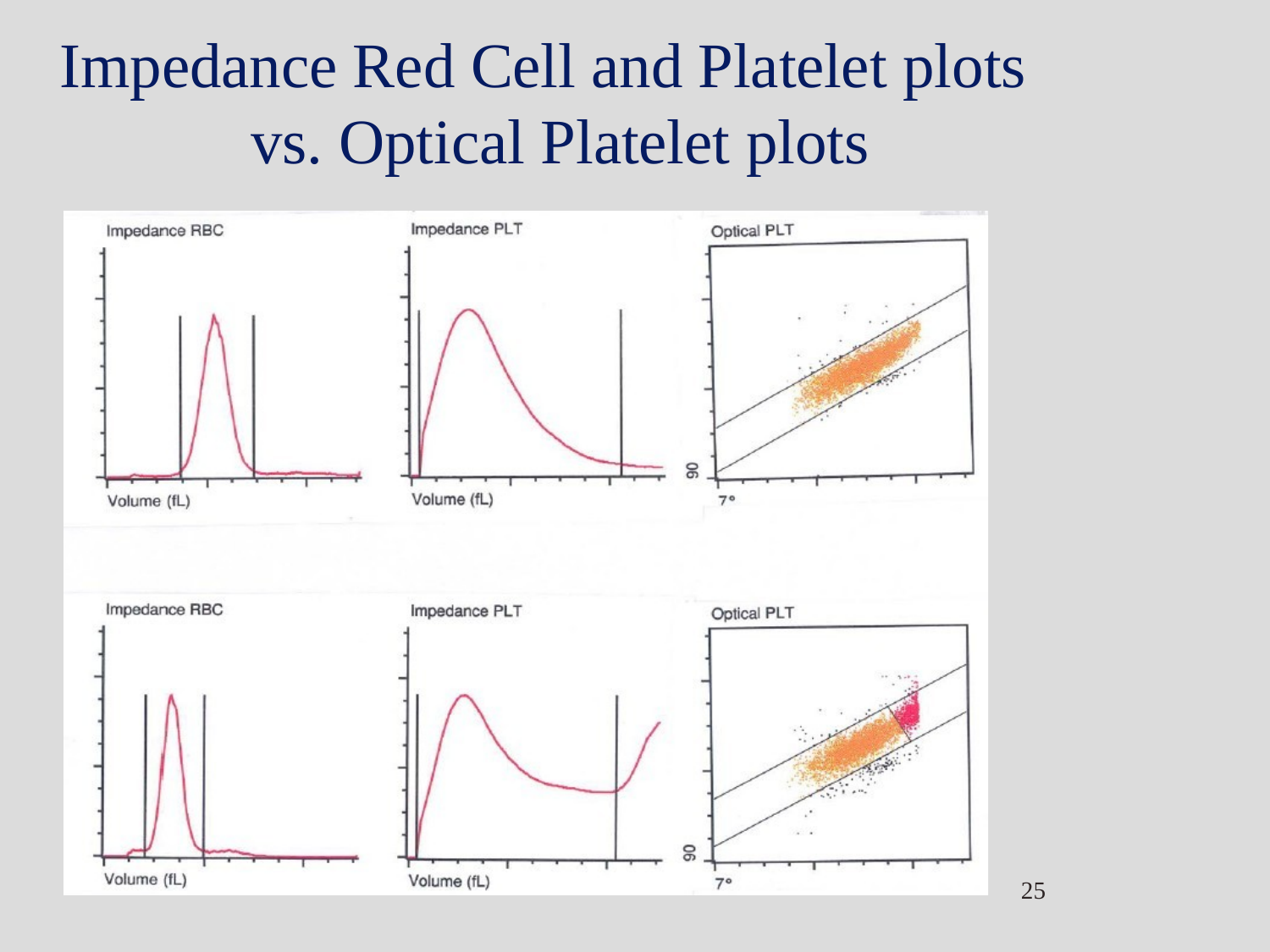

# Impedance Red Cell and Platelet plots  vs. Optical Platelet plots

25